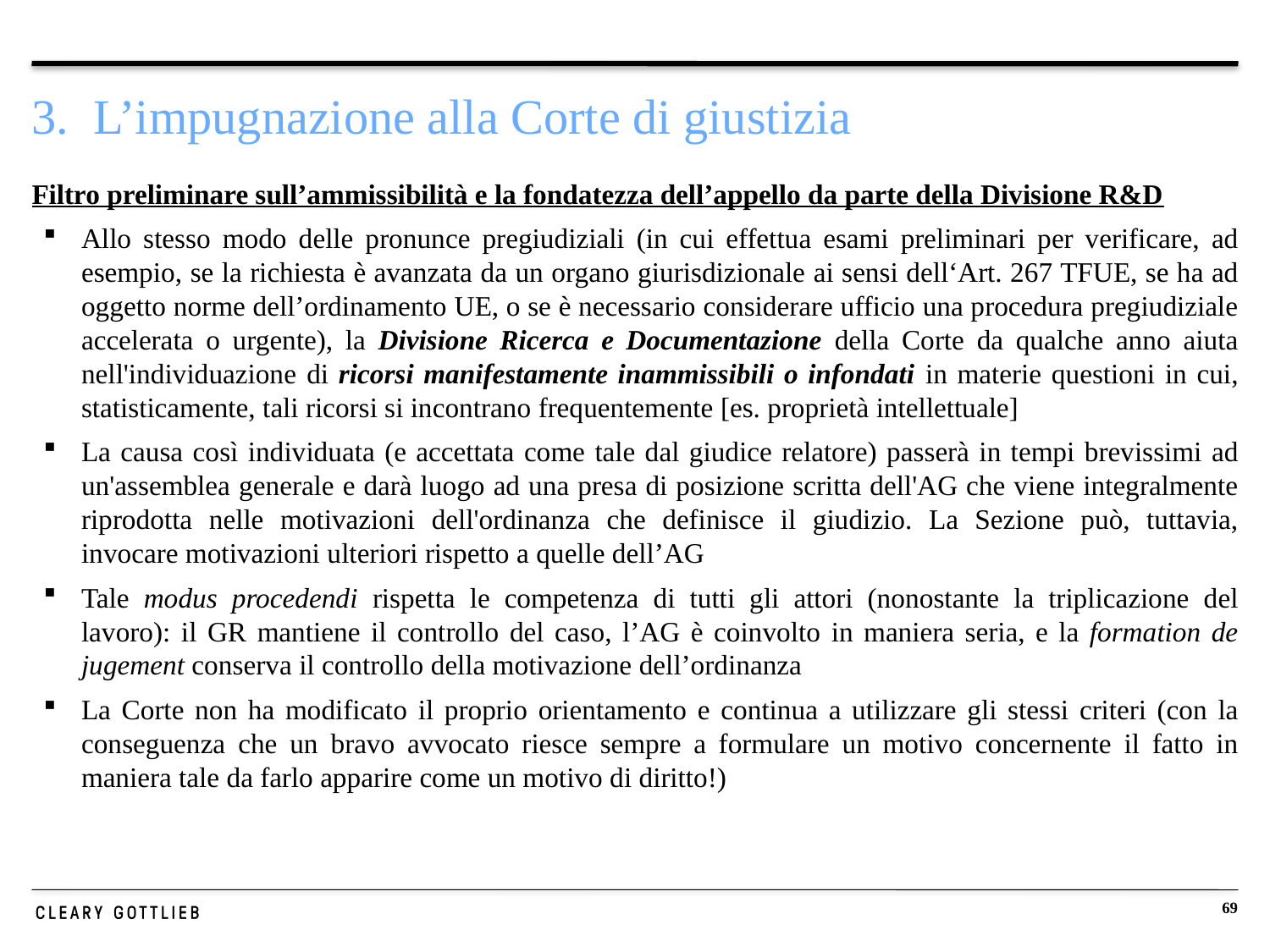

# 3.  L’impugnazione alla Corte di giustizia
Filtro preliminare sull’ammissibilità e la fondatezza dell’appello da parte della Divisione R&D
Allo stesso modo delle pronunce pregiudiziali (in cui effettua esami preliminari per verificare, ad esempio, se la richiesta è avanzata da un organo giurisdizionale ai sensi dell‘Art. 267 TFUE, se ha ad oggetto norme dell’ordinamento UE, o se è necessario considerare ufficio una procedura pregiudiziale accelerata o urgente), la Divisione Ricerca e Documentazione della Corte da qualche anno aiuta nell'individuazione di ricorsi manifestamente inammissibili o infondati in materie questioni in cui, statisticamente, tali ricorsi si incontrano frequentemente [es. proprietà intellettuale]
La causa così individuata (e accettata come tale dal giudice relatore) passerà in tempi brevissimi ad un'assemblea generale e darà luogo ad una presa di posizione scritta dell'AG che viene integralmente riprodotta nelle motivazioni dell'ordinanza che definisce il giudizio. La Sezione può, tuttavia, invocare motivazioni ulteriori rispetto a quelle dell’AG
Tale modus procedendi rispetta le competenza di tutti gli attori (nonostante la triplicazione del lavoro): il GR mantiene il controllo del caso, l’AG è coinvolto in maniera seria, e la formation de jugement conserva il controllo della motivazione dell’ordinanza
La Corte non ha modificato il proprio orientamento e continua a utilizzare gli stessi criteri (con la conseguenza che un bravo avvocato riesce sempre a formulare un motivo concernente il fatto in maniera tale da farlo apparire come un motivo di diritto!)